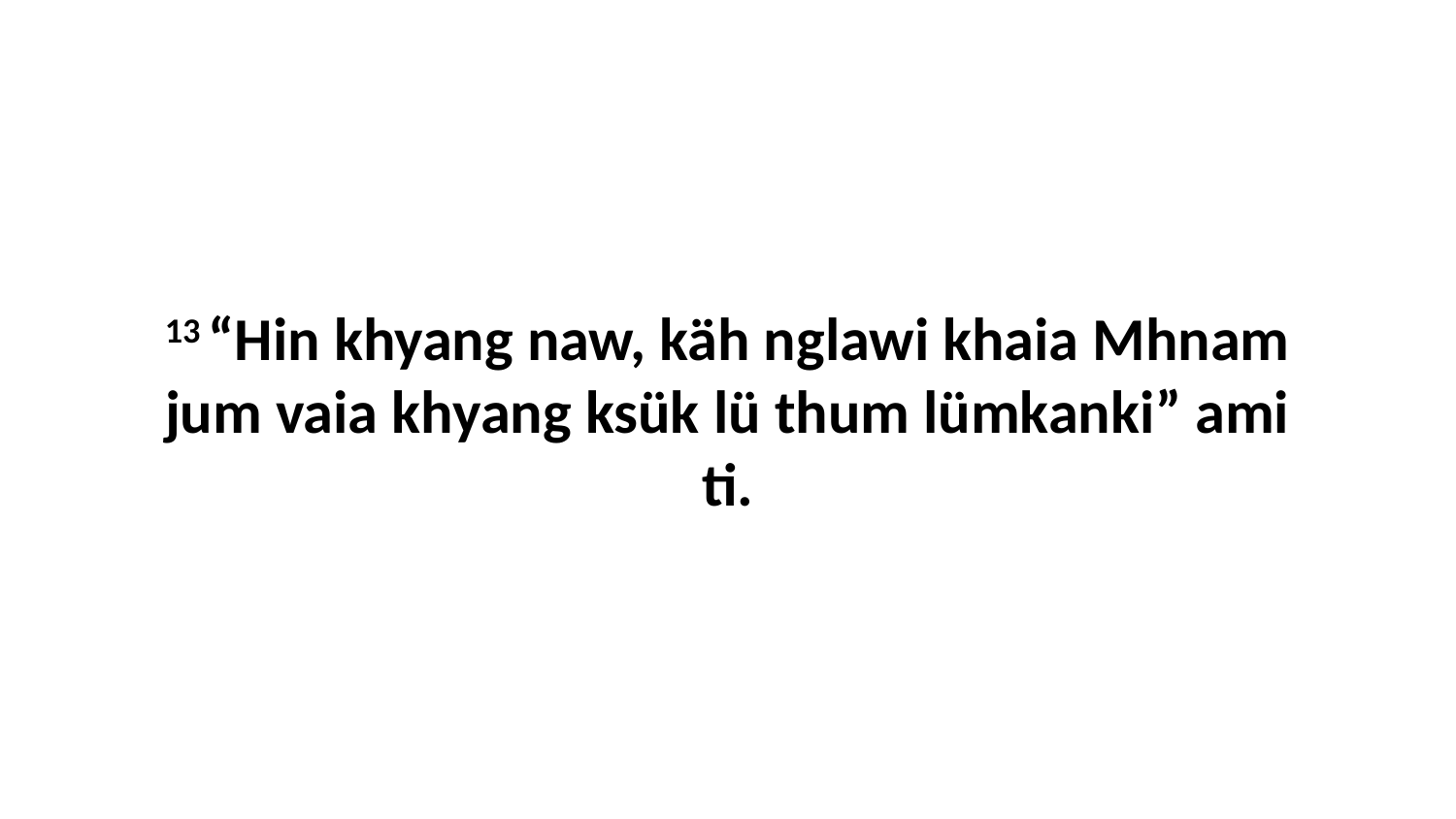

13 “Hin khyang naw, käh nglawi khaia Mhnam jum vaia khyang ksük lü thum lümkanki” ami ti.